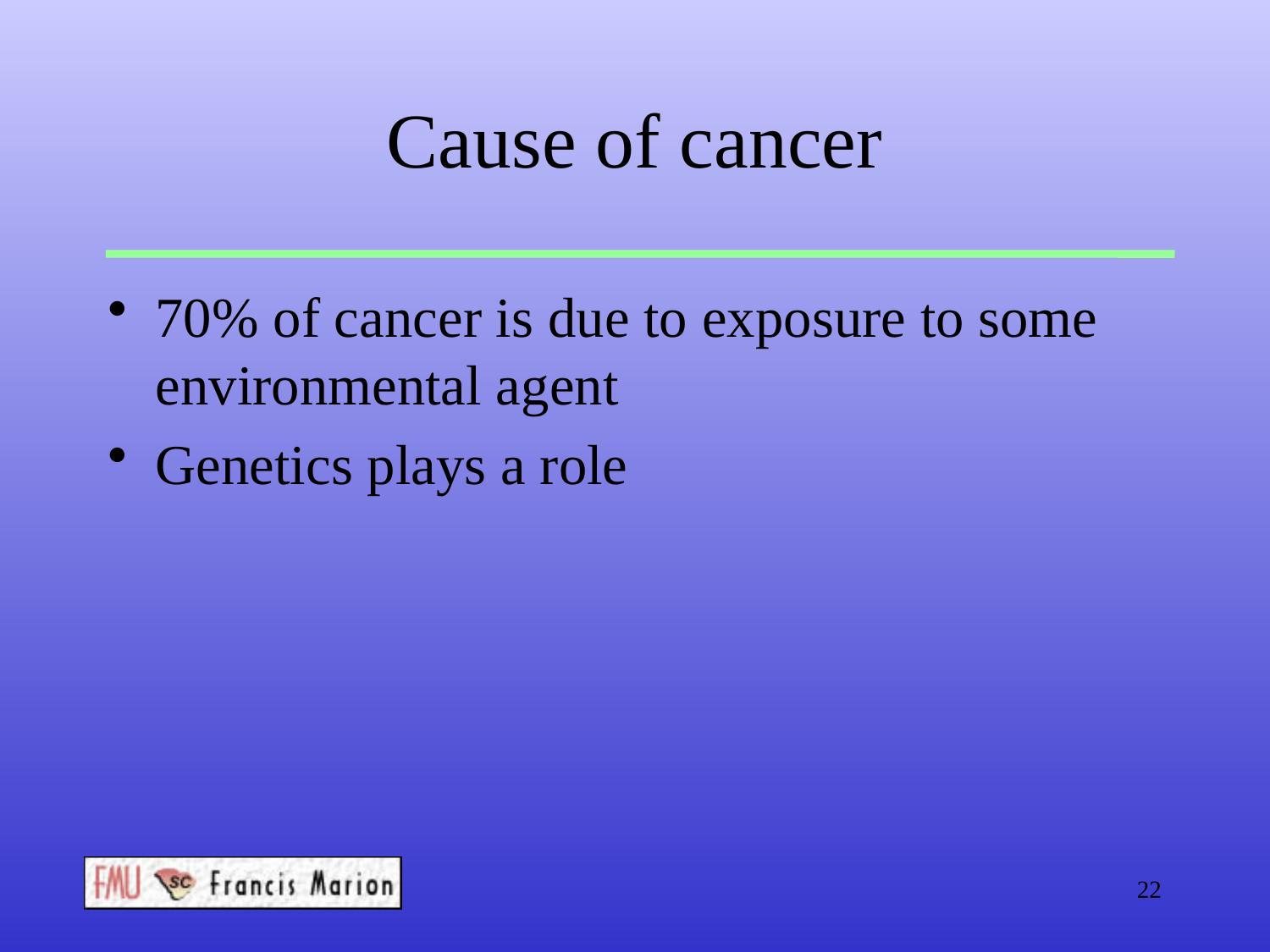

# Cause of cancer
70% of cancer is due to exposure to some environmental agent
Genetics plays a role

22